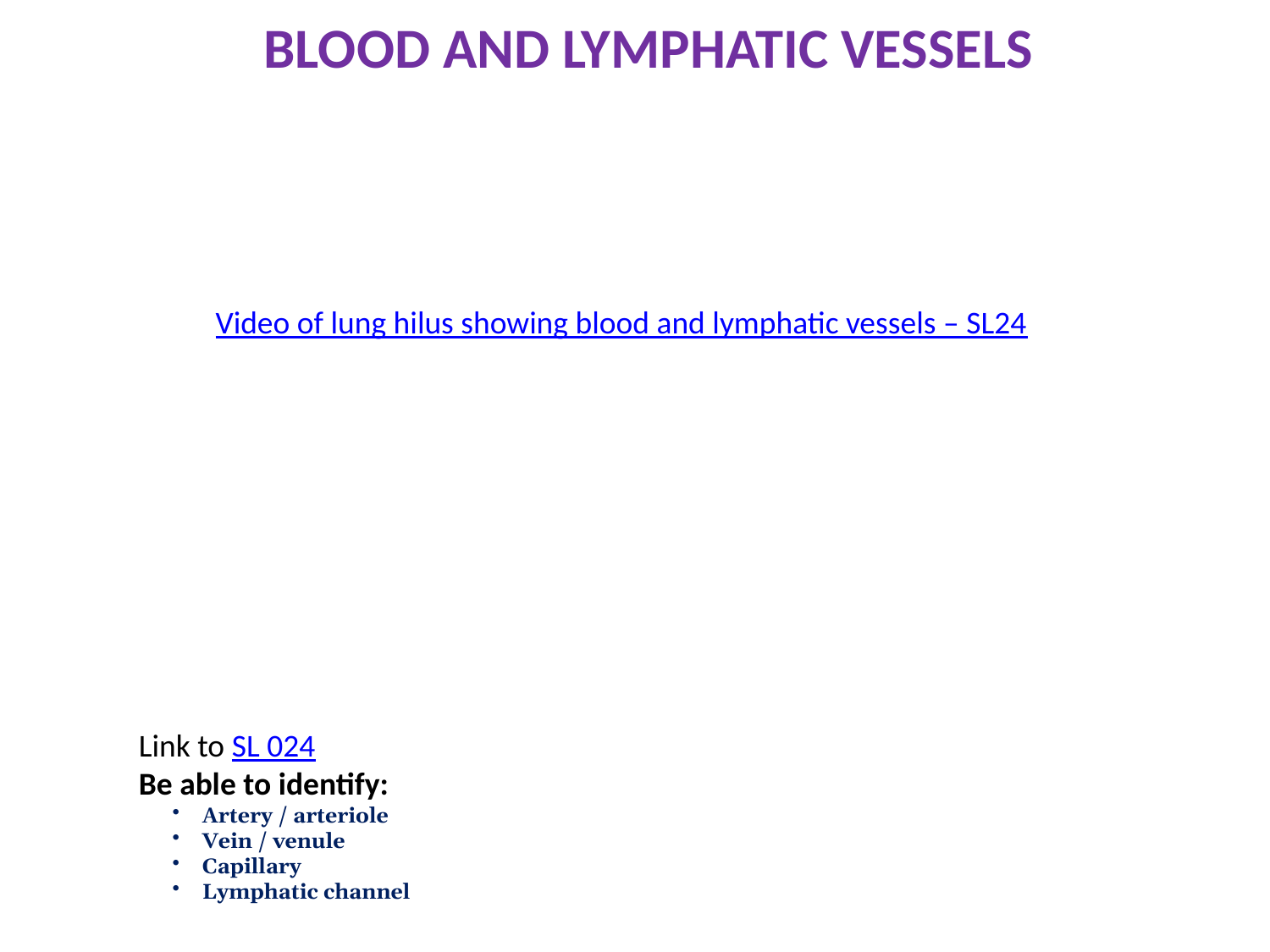

Blood and lymphatic vessels
Video of lung hilus showing blood and lymphatic vessels – SL24
Link to SL 024
Be able to identify:
Artery / arteriole
Vein / venule
Capillary
Lymphatic channel